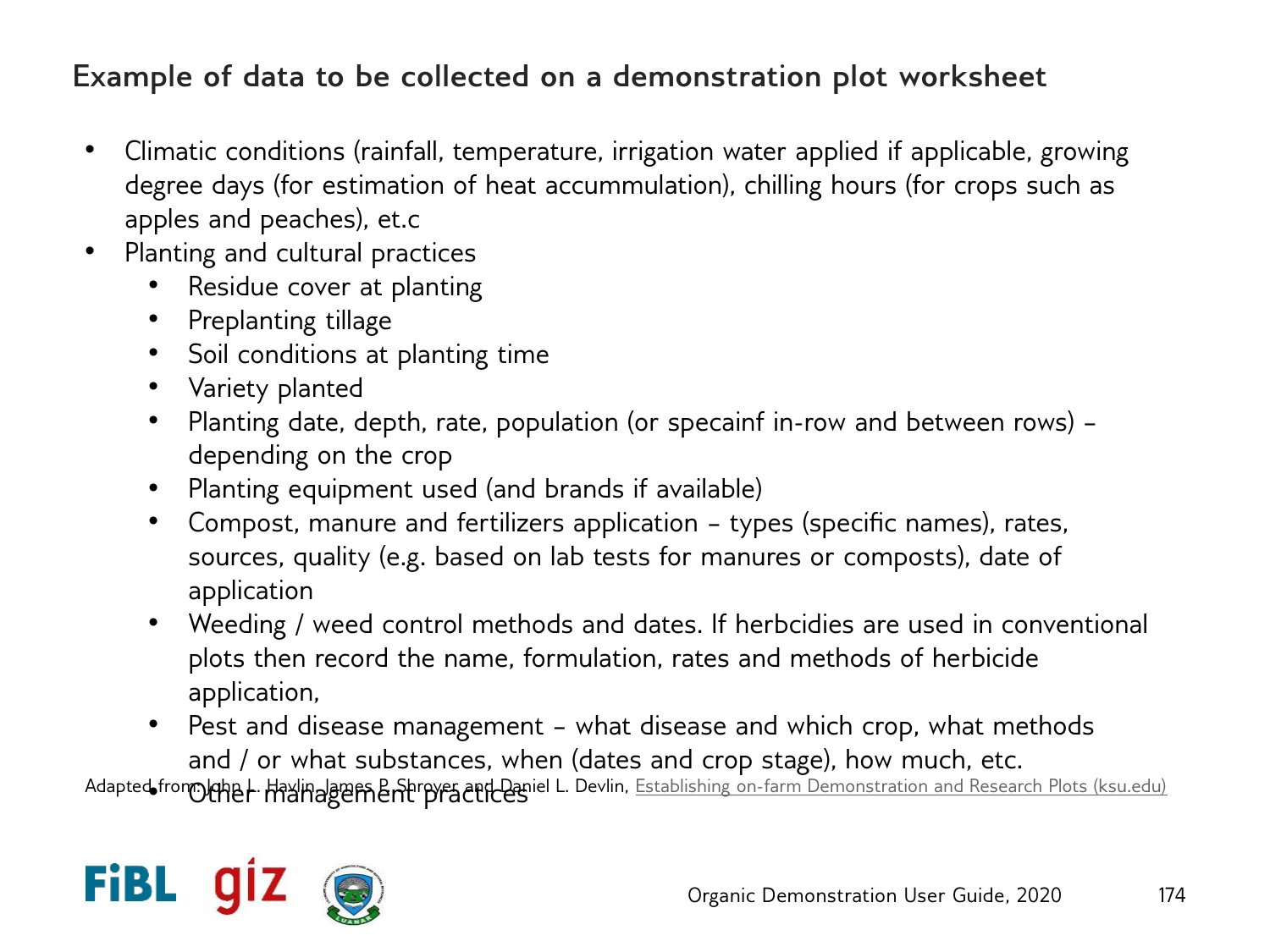

# Example of data to be collected on a demonstration plot worksheet
Climatic conditions (rainfall, temperature, irrigation water applied if applicable, growing degree days (for estimation of heat accummulation), chilling hours (for crops such as apples and peaches), et.c
Planting and cultural practices
Residue cover at planting
Preplanting tillage
Soil conditions at planting time
Variety planted
Planting date, depth, rate, population (or specainf in-row and between rows) – depending on the crop
Planting equipment used (and brands if available)
Compost, manure and fertilizers application – types (specific names), rates, sources, quality (e.g. based on lab tests for manures or composts), date of application
Weeding / weed control methods and dates. If herbcidies are used in conventional plots then record the name, formulation, rates and methods of herbicide application,
Pest and disease management – what disease and which crop, what methods and / or what substances, when (dates and crop stage), how much, etc.
Other management practices
Adapted from: John L. Havlin, James P. Shroyer and Daniel L. Devlin, Establishing on-farm Demonstration and Research Plots (ksu.edu)
Organic Demonstration User Guide, 2020
174